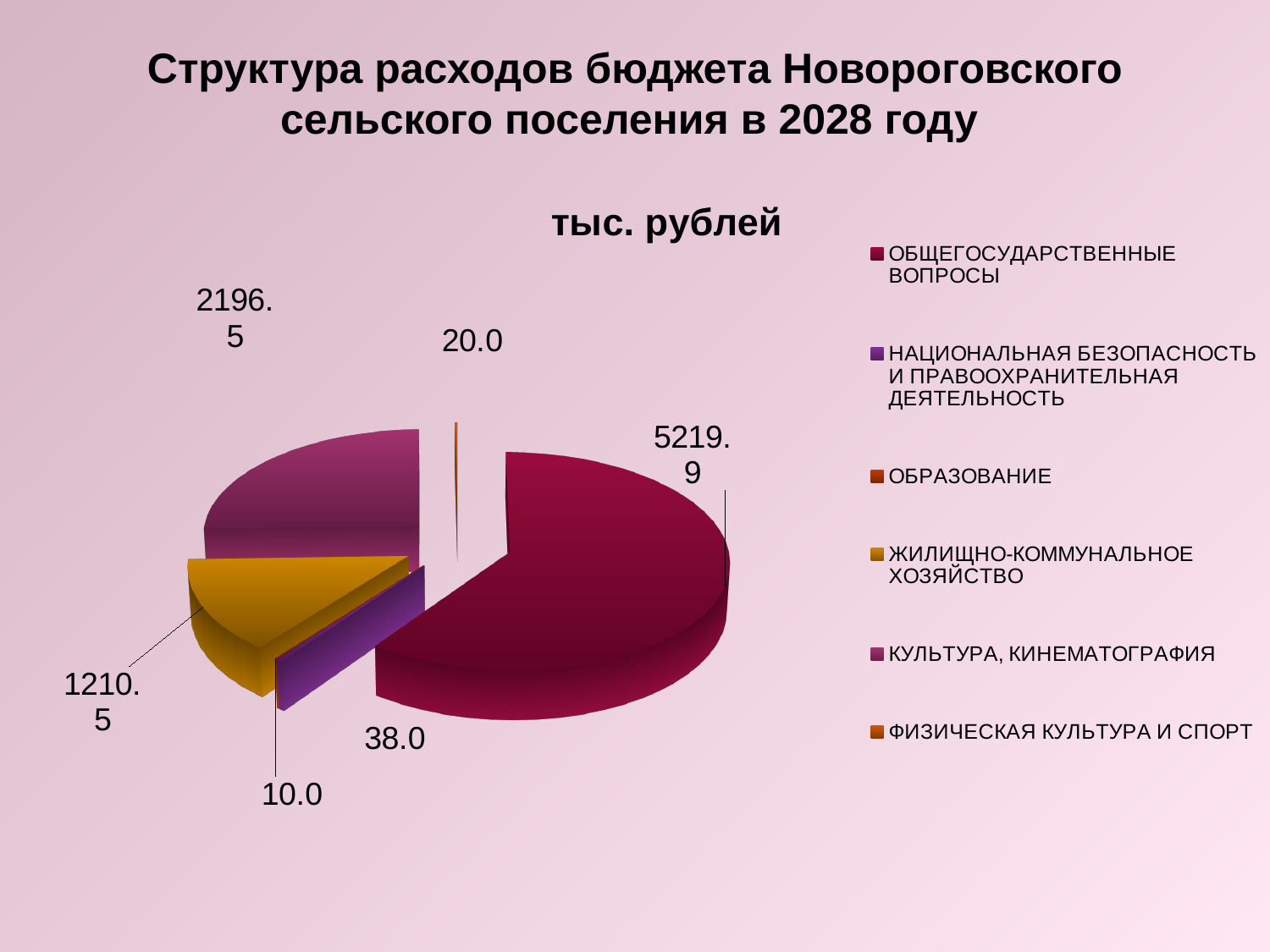

# Структура расходов бюджета Новороговского сельского поселения в 2028 году

[unsupported chart]